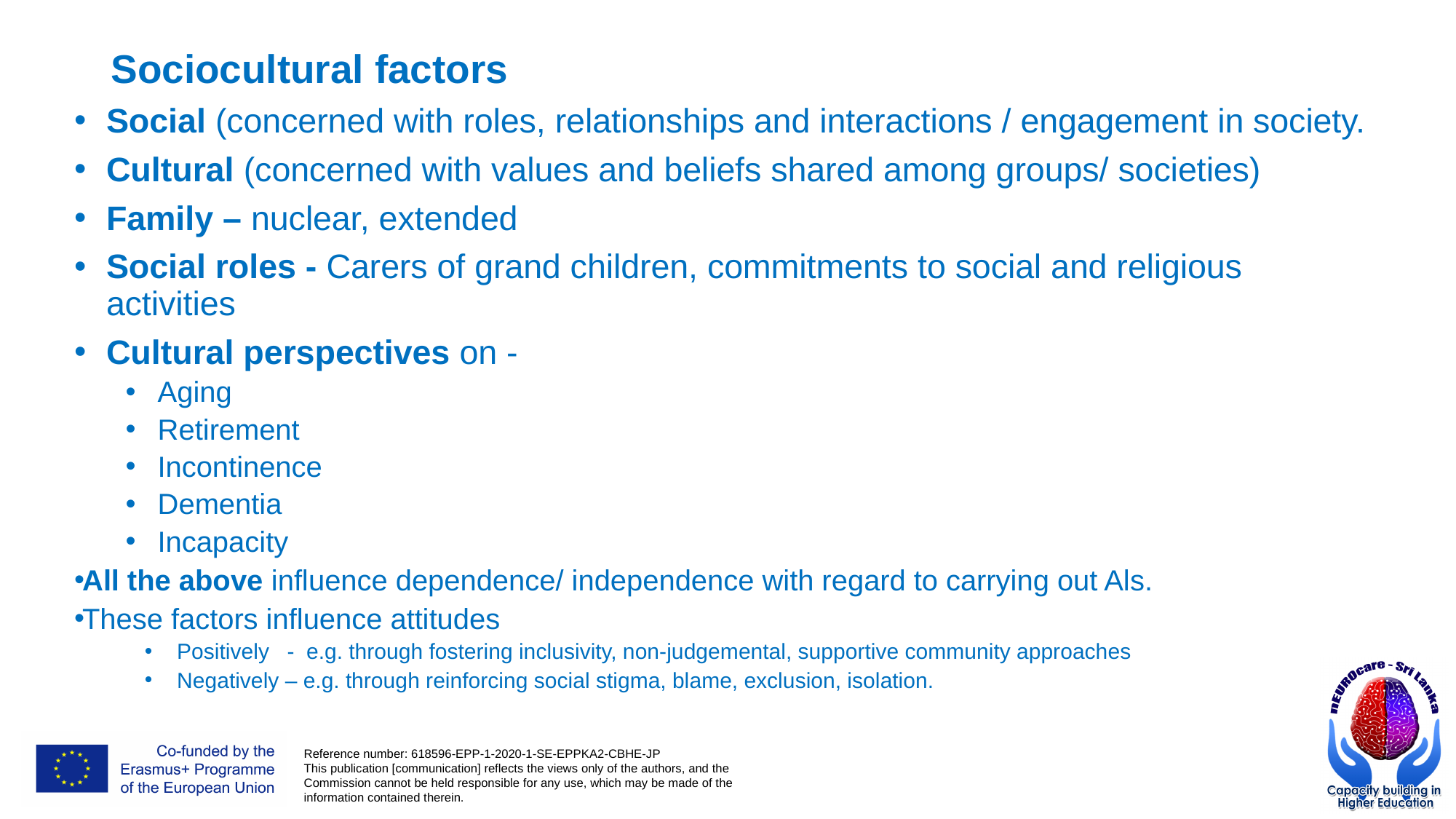

# Sociocultural factors
Social (concerned with roles, relationships and interactions / engagement in society.
Cultural (concerned with values and beliefs shared among groups/ societies)
Family – nuclear, extended
Social roles - Carers of grand children, commitments to social and religious activities
Cultural perspectives on -
Aging
Retirement
Incontinence
Dementia
Incapacity
All the above influence dependence/ independence with regard to carrying out Als.
These factors influence attitudes
Positively   -  e.g. through fostering inclusivity, non-judgemental, supportive community approaches
Negatively – e.g. through reinforcing social stigma, blame, exclusion, isolation.